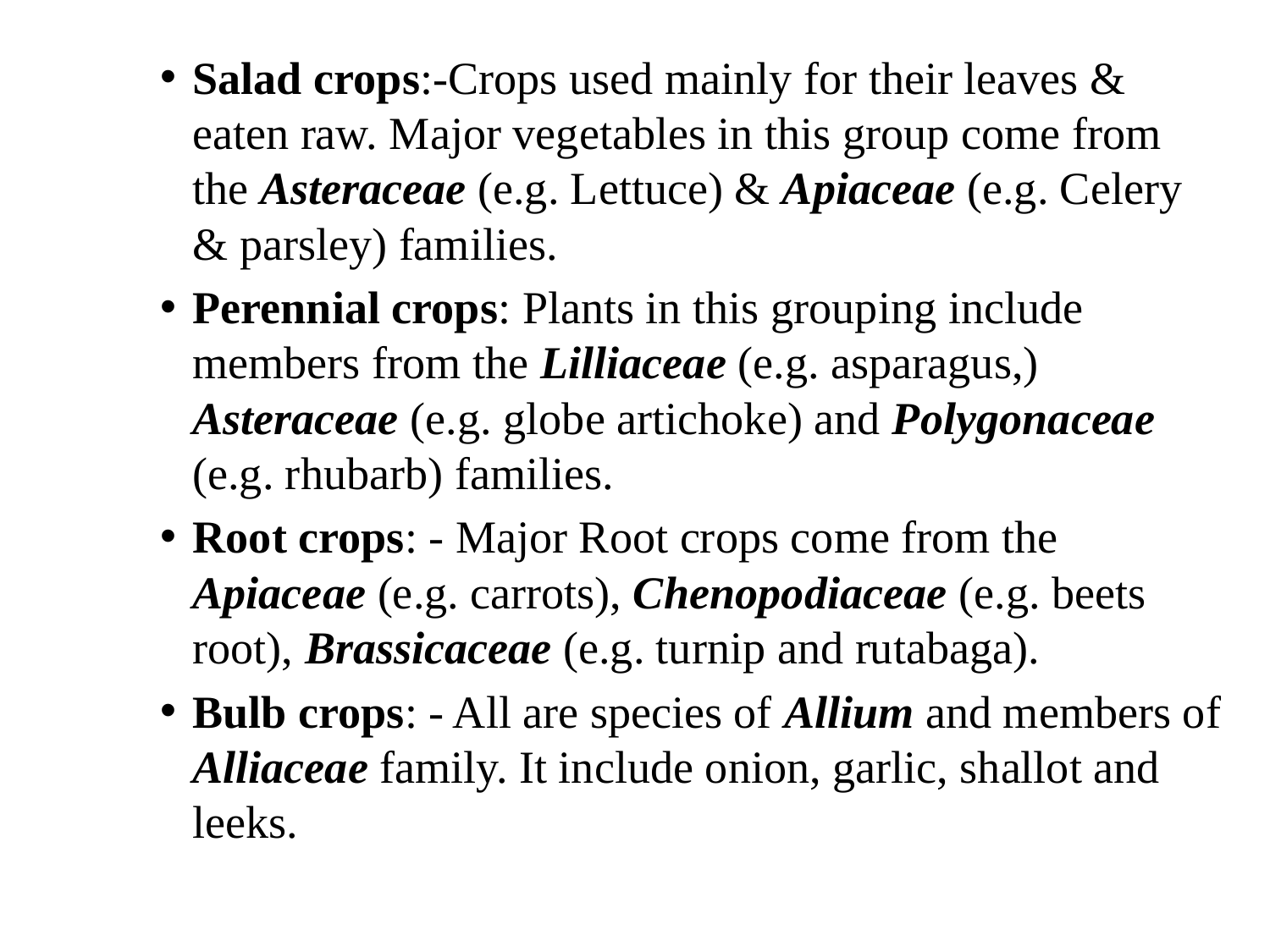

Salad crops:-Crops used mainly for their leaves & eaten raw. Major vegetables in this group come from the Asteraceae (e.g. Lettuce) & Apiaceae (e.g. Celery & parsley) families.
Perennial crops: Plants in this grouping include members from the Lilliaceae (e.g. asparagus,) Asteraceae (e.g. globe artichoke) and Polygonaceae (e.g. rhubarb) families.
Root crops: - Major Root crops come from the Apiaceae (e.g. carrots), Chenopodiaceae (e.g. beets root), Brassicaceae (e.g. turnip and rutabaga).
Bulb crops: - All are species of Allium and members of Alliaceae family. It include onion, garlic, shallot and leeks.